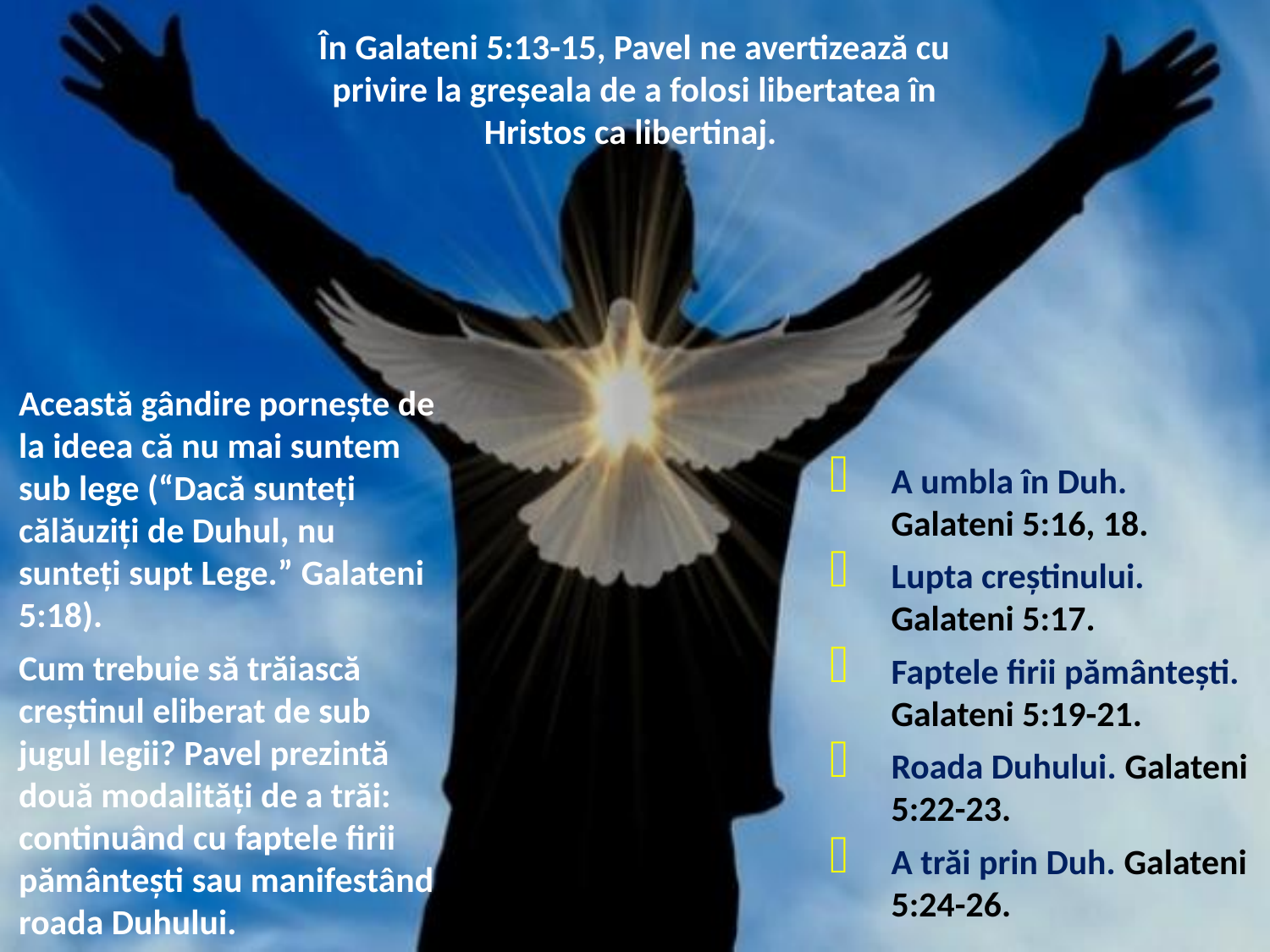

În Galateni 5:13-15, Pavel ne avertizează cu privire la greșeala de a folosi libertatea în Hristos ca libertinaj.
Această gândire pornește de la ideea că nu mai suntem sub lege (“Dacă sunteţi călăuziţi de Duhul, nu sunteţi supt Lege.” Galateni 5:18).
Cum trebuie să trăiască creștinul eliberat de sub jugul legii? Pavel prezintă două modalități de a trăi: continuând cu faptele firii pământești sau manifestând roada Duhului.
A umbla în Duh. Galateni 5:16, 18.
Lupta creștinului. Galateni 5:17.
Faptele firii pământești. Galateni 5:19-21.
Roada Duhului. Galateni 5:22-23.
A trăi prin Duh. Galateni 5:24-26.